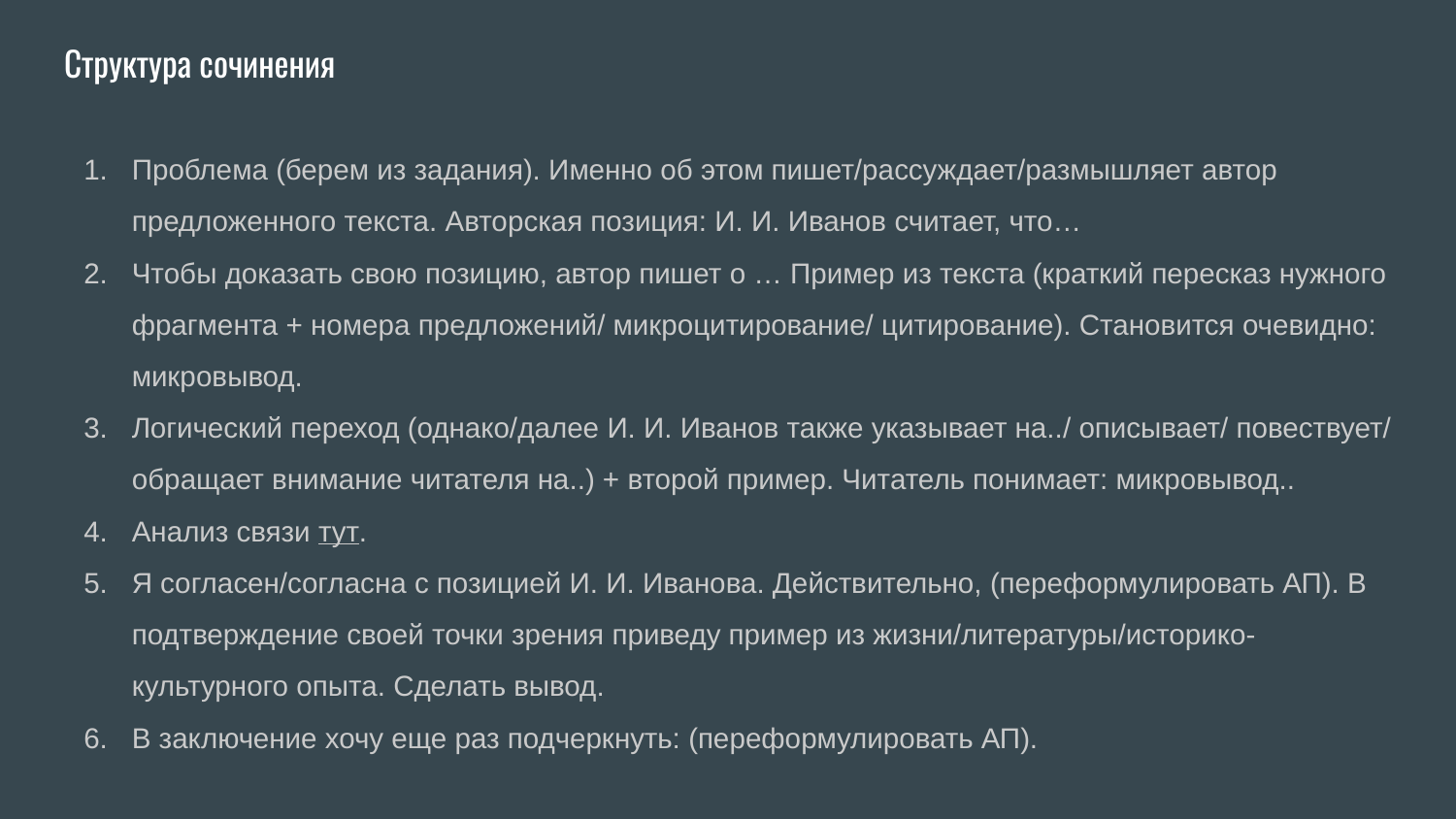

# Структура сочинения
Проблема (берем из задания). Именно об этом пишет/рассуждает/размышляет автор предложенного текста. Авторская позиция: И. И. Иванов считает, что…
Чтобы доказать свою позицию, автор пишет о … Пример из текста (краткий пересказ нужного фрагмента + номера предложений/ микроцитирование/ цитирование). Становится очевидно: микровывод.
Логический переход (однако/далее И. И. Иванов также указывает на../ описывает/ повествует/ обращает внимание читателя на..) + второй пример. Читатель понимает: микровывод..
Анализ связи тут.
Я согласен/согласна с позицией И. И. Иванова. Действительно, (переформулировать АП). В подтверждение своей точки зрения приведу пример из жизни/литературы/историко-культурного опыта. Сделать вывод.
В заключение хочу еще раз подчеркнуть: (переформулировать АП).